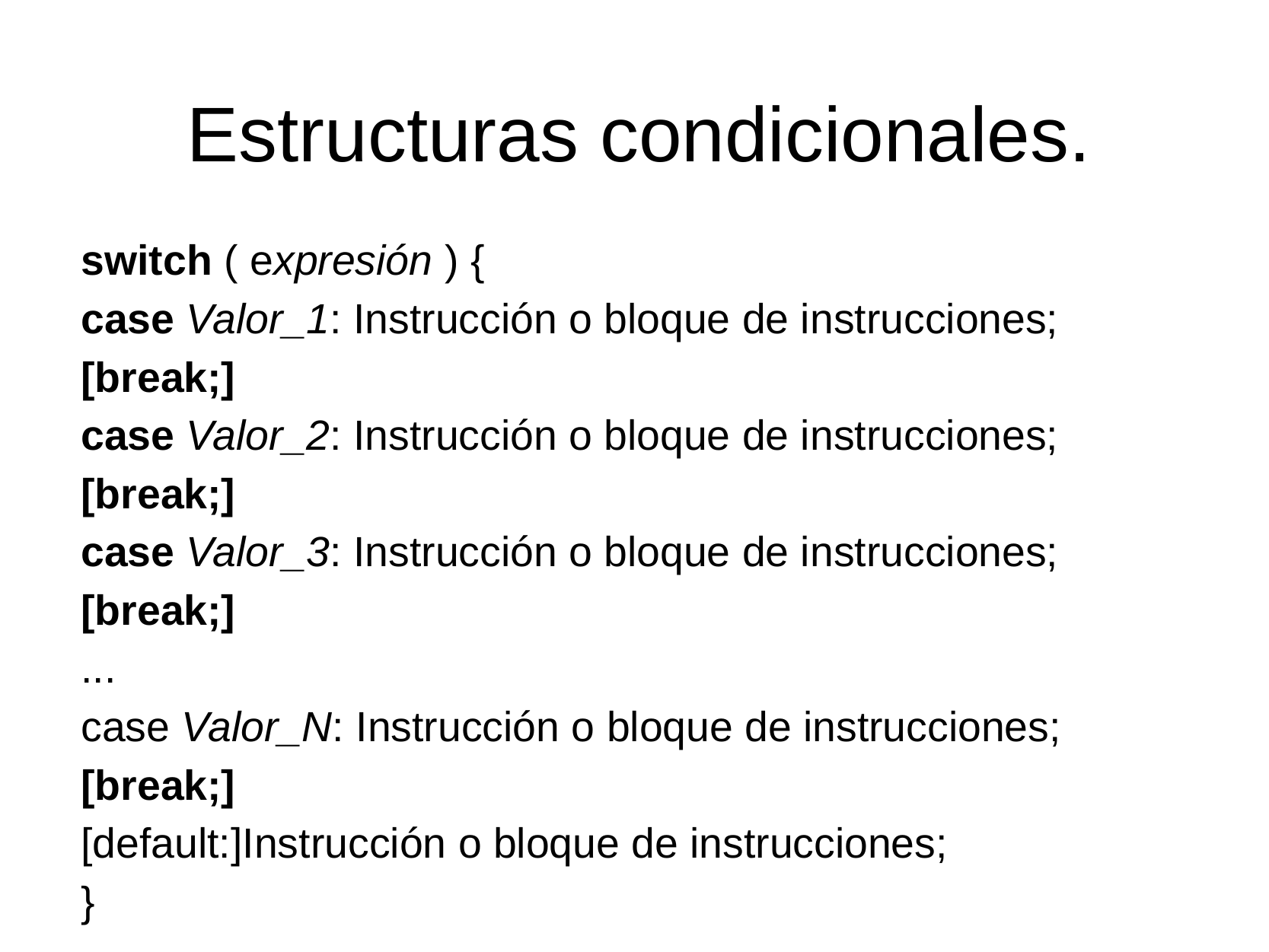

# Estructuras condicionales.
switch ( expresión ) {
case Valor_1: Instrucción o bloque de instrucciones;
[break;]
case Valor_2: Instrucción o bloque de instrucciones;
[break;]
case Valor_3: Instrucción o bloque de instrucciones;
[break;]
...
case Valor_N: Instrucción o bloque de instrucciones;
[break;]
[default:]Instrucción o bloque de instrucciones;
}